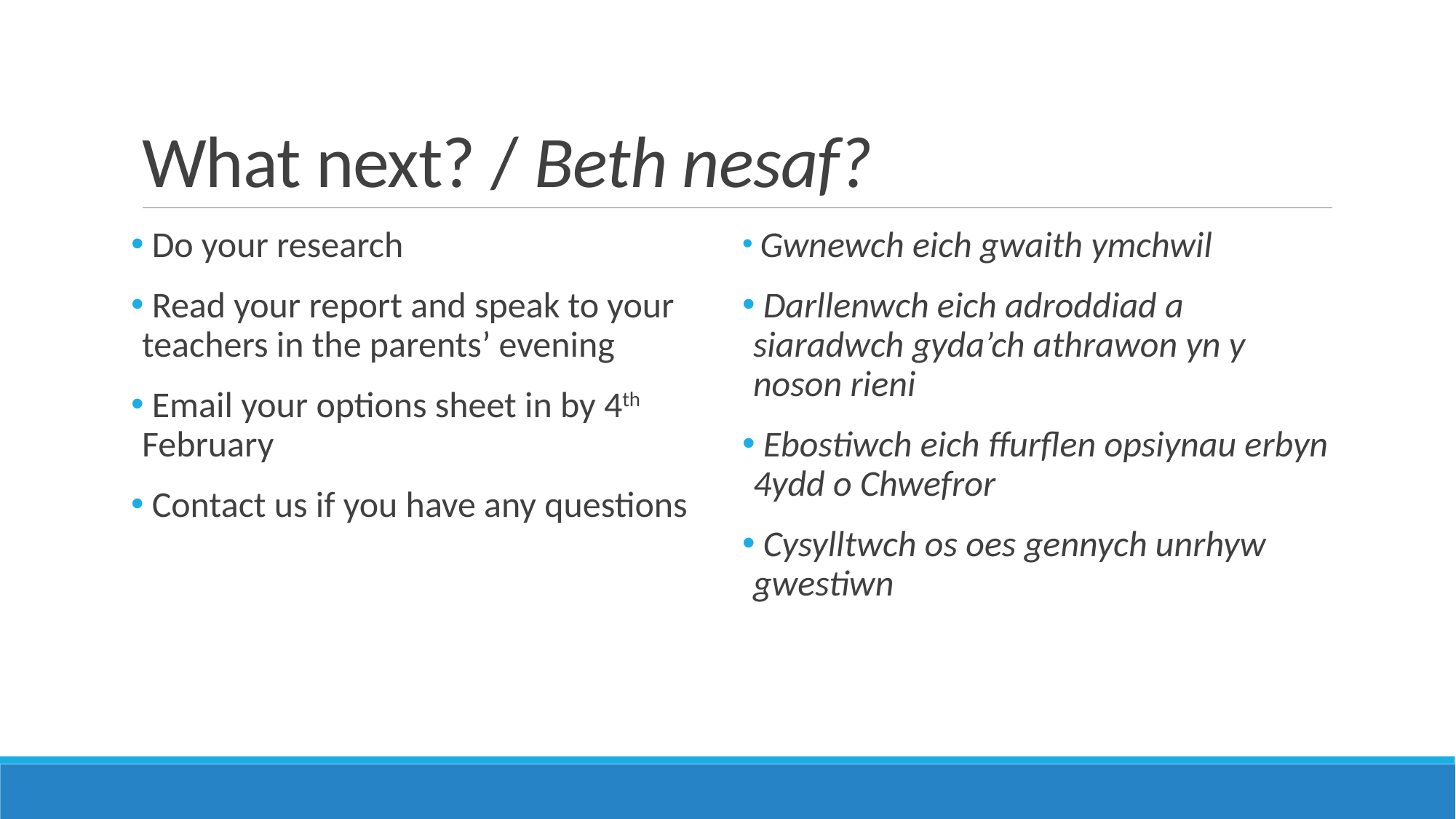

# What next? / Beth nesaf?
 Do your research
 Read your report and speak to your teachers in the parents’ evening
 Email your options sheet in by 4th February
 Contact us if you have any questions
 Gwnewch eich gwaith ymchwil
 Darllenwch eich adroddiad a siaradwch gyda’ch athrawon yn y noson rieni
 Ebostiwch eich ffurflen opsiynau erbyn 4ydd o Chwefror
 Cysylltwch os oes gennych unrhyw gwestiwn